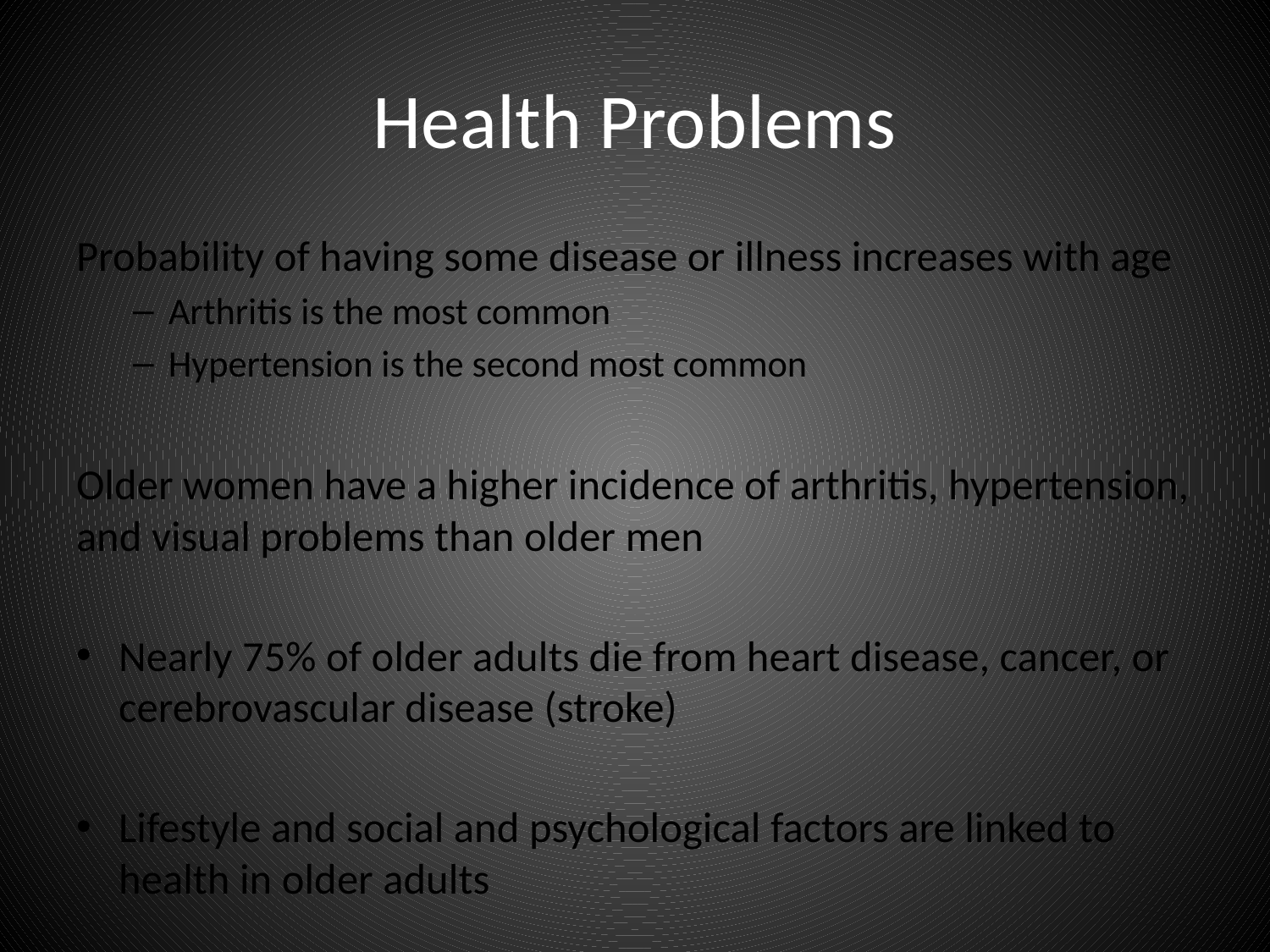

# Health Problems
Probability of having some disease or illness increases with age
Arthritis is the most common
Hypertension is the second most common

Older women have a higher incidence of arthritis, hypertension, and visual problems than older men

Nearly 75% of older adults die from heart disease, cancer, or cerebrovascular disease (stroke)

Lifestyle and social and psychological factors are linked to health in older adults